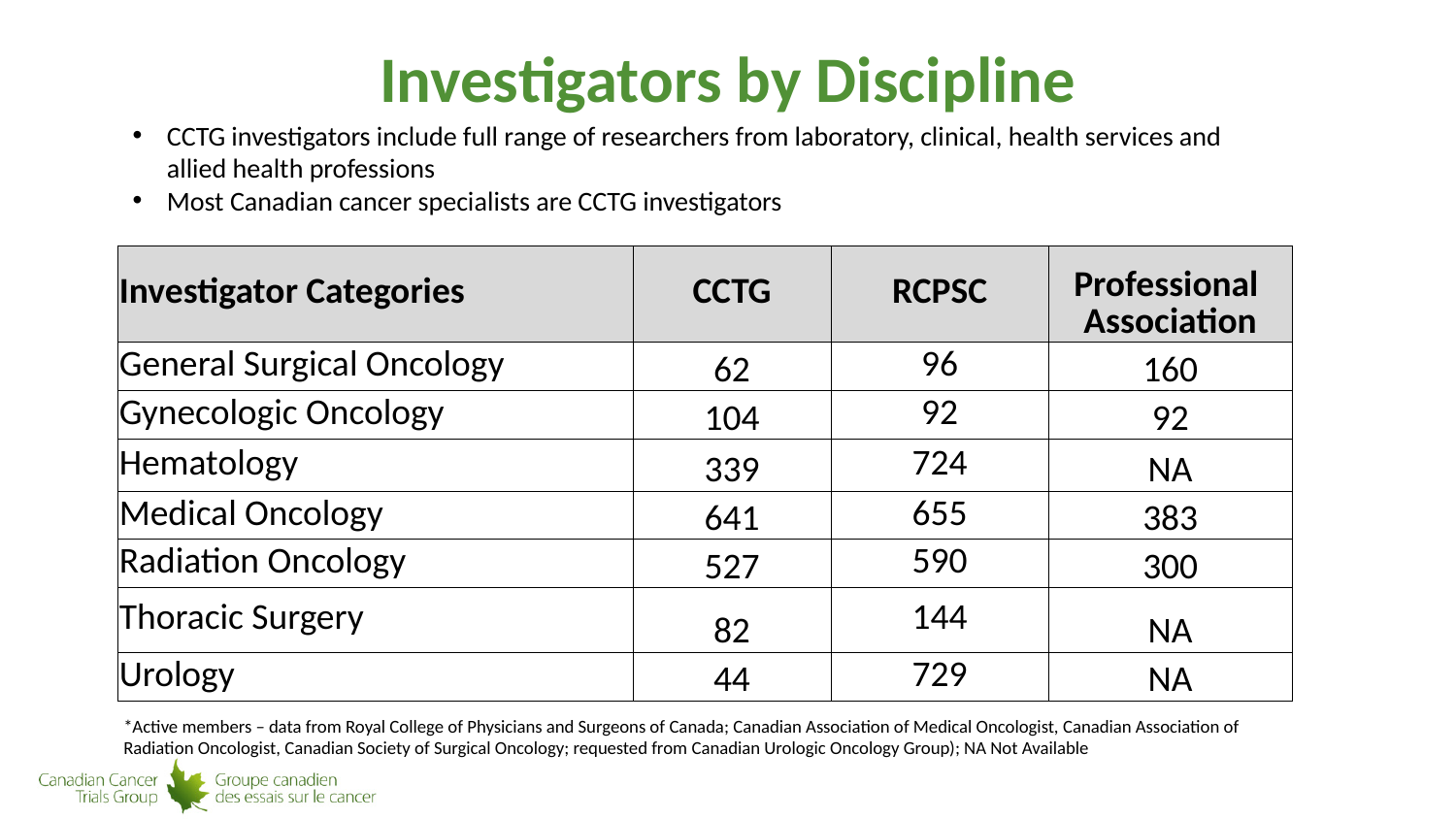

# Investigators by Discipline
CCTG investigators include full range of researchers from laboratory, clinical, health services and allied health professions
Most Canadian cancer specialists are CCTG investigators
| Investigator Categories | CCTG | RCPSC | Professional Association |
| --- | --- | --- | --- |
| General Surgical Oncology | 62 | 96 | 160 |
| Gynecologic Oncology | 104 | 92 | 92 |
| Hematology | 339 | 724 | NA |
| Medical Oncology | 641 | 655 | 383 |
| Radiation Oncology | 527 | 590 | 300 |
| Thoracic Surgery | 82 | 144 | NA |
| Urology | 44 | 729 | NA |
*Active members – data from Royal College of Physicians and Surgeons of Canada; Canadian Association of Medical Oncologist, Canadian Association of Radiation Oncologist, Canadian Society of Surgical Oncology; requested from Canadian Urologic Oncology Group); NA Not Available
15